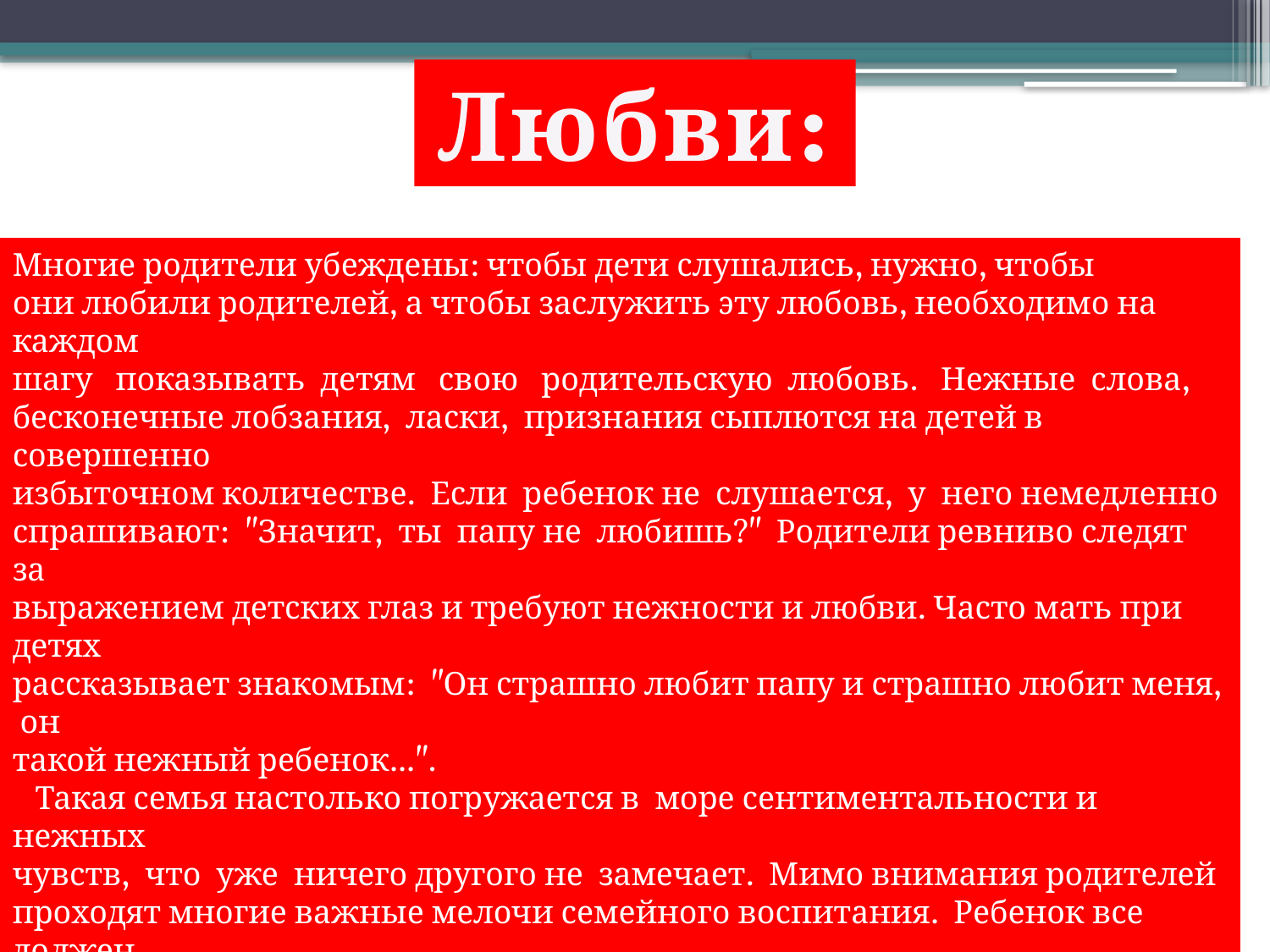

Любви:
Многие родители убеждены: чтобы дети слушались, нужно, чтобы
они любили родителей, а чтобы заслужить эту любовь, необходимо на каждом
шагу   показывать  детям   свою   родительскую  любовь.   Нежные  слова,
бесконечные лобзания,  ласки,  признания сыплются на детей в  совершенно
избыточном количестве.  Если  ребенок не  слушается,  у  него немедленно
спрашивают:  "Значит,  ты  папу не  любишь?"  Родители ревниво следят за
выражением детских глаз и требуют нежности и любви. Часто мать при детях
рассказывает знакомым:  "Он страшно любит папу и страшно любит меня,  он
такой нежный ребенок...".
   Такая семья настолько погружается в  море сентиментальности и  нежных
чувств,  что  уже  ничего другого не  замечает.  Мимо внимания родителей
проходят многие важные мелочи семейного воспитания.  Ребенок все  должен
делать из любви к родителям.
   В этой линии много опасных мест.  Здесь вырастает семейный эгоизм.  У
детей, конечно, не хватает сил на такую любовь. Очень скоро они замечают,
что  папу и  маму можно как  угодно обмануть,  только нужно это делать с
нежным выражением.